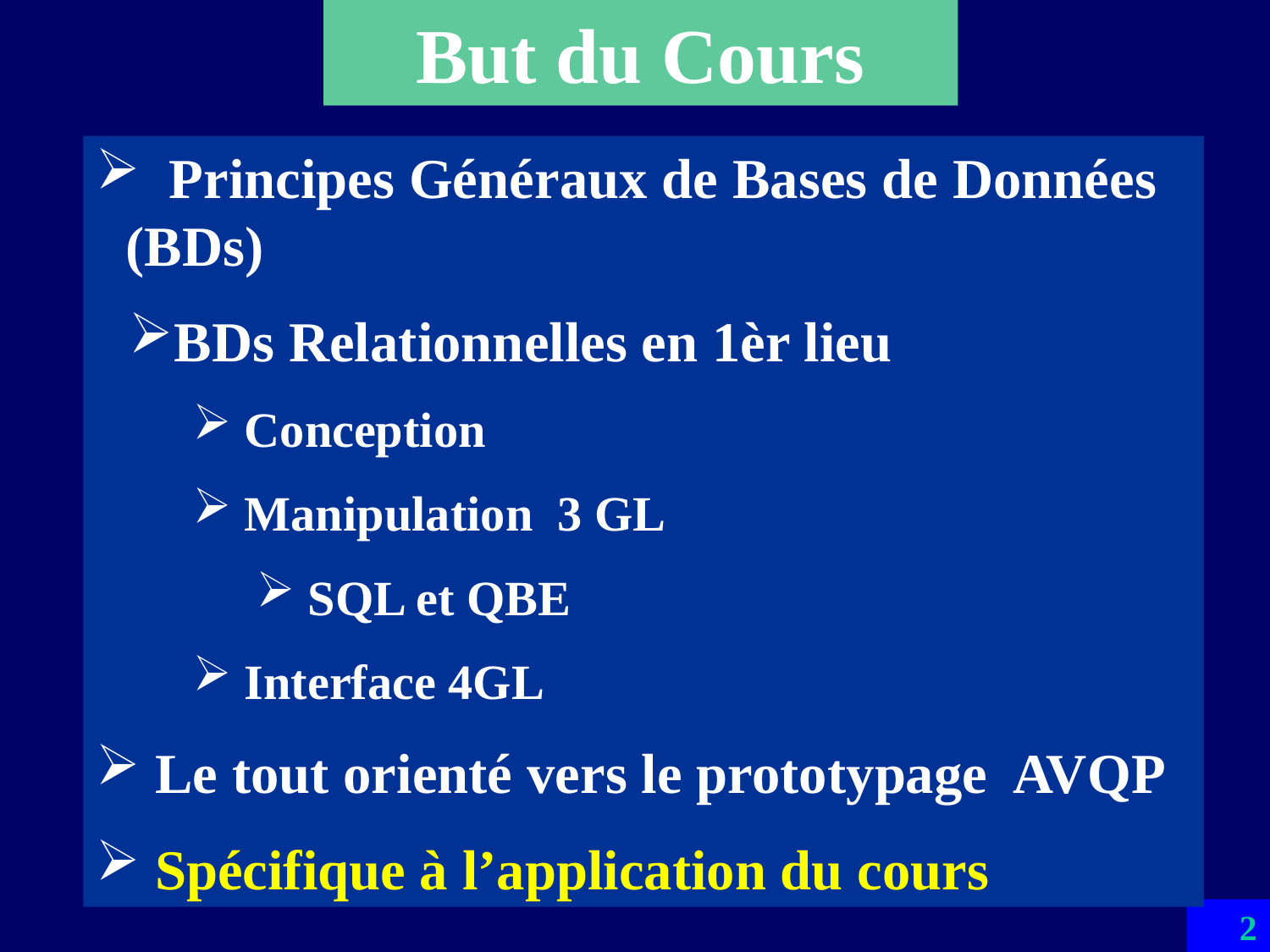

But du Cours
  Principes Généraux de Bases de Données (BDs)
BDs Relationnelles en 1èr lieu
 Conception
 Manipulation  3 GL
 SQL et QBE
 Interface 4GL
 Le tout orienté vers le prototypage  AVQP
 Spécifique à l’application du cours
2